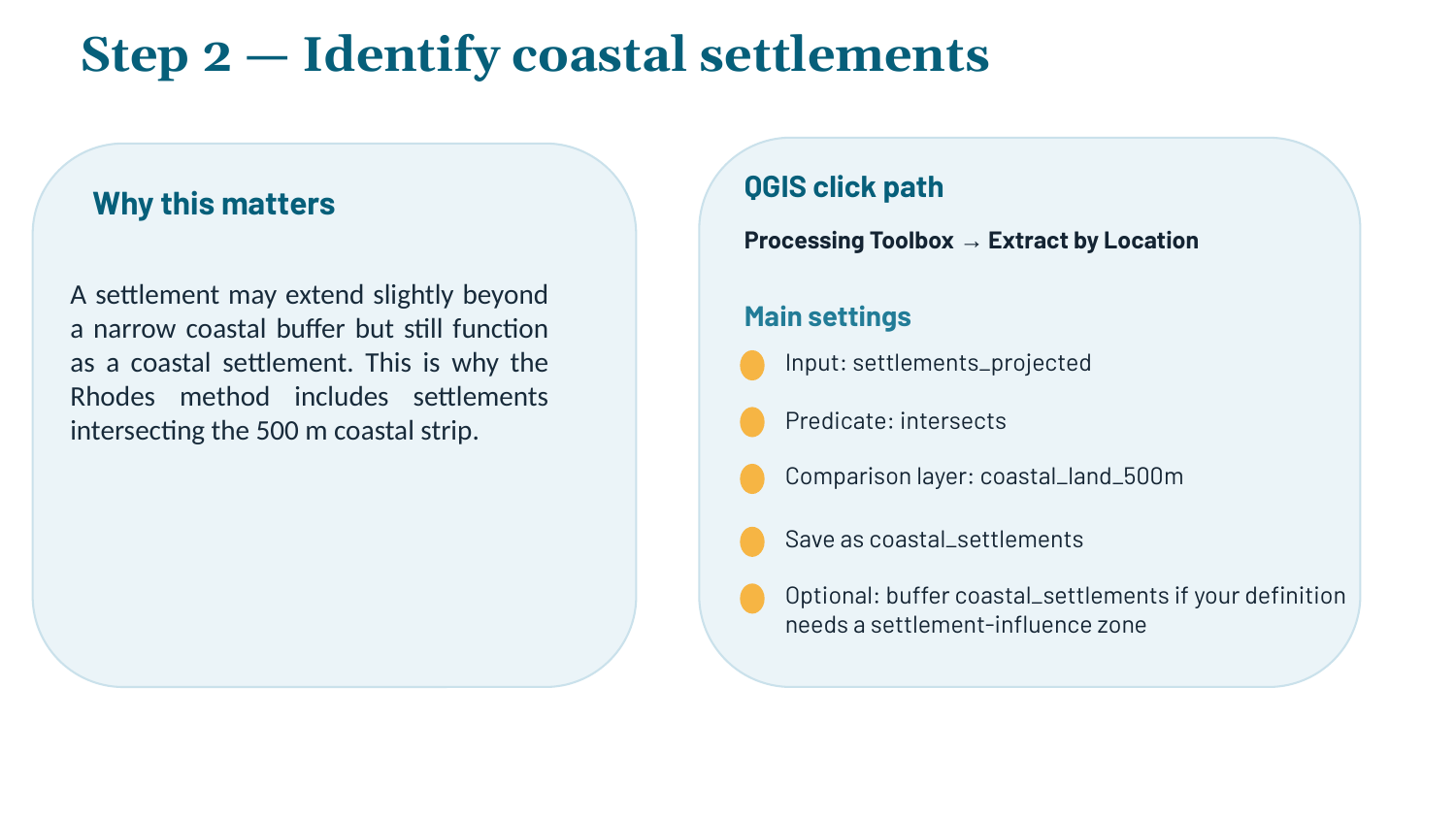

Step 2 — Identify coastal settlements

QGIS click path
Why this matters
Processing Toolbox → Extract by Location
A settlement may extend slightly beyond a narrow coastal buffer but still function as a coastal settlement. This is why the Rhodes method includes settlements intersecting the 500 m coastal strip.
Main settings
Input: settlements_projected

Predicate: intersects

Comparison layer: coastal_land_500m

Save as coastal_settlements

Optional: buffer coastal_settlements if your definition needs a settlement-influence zone